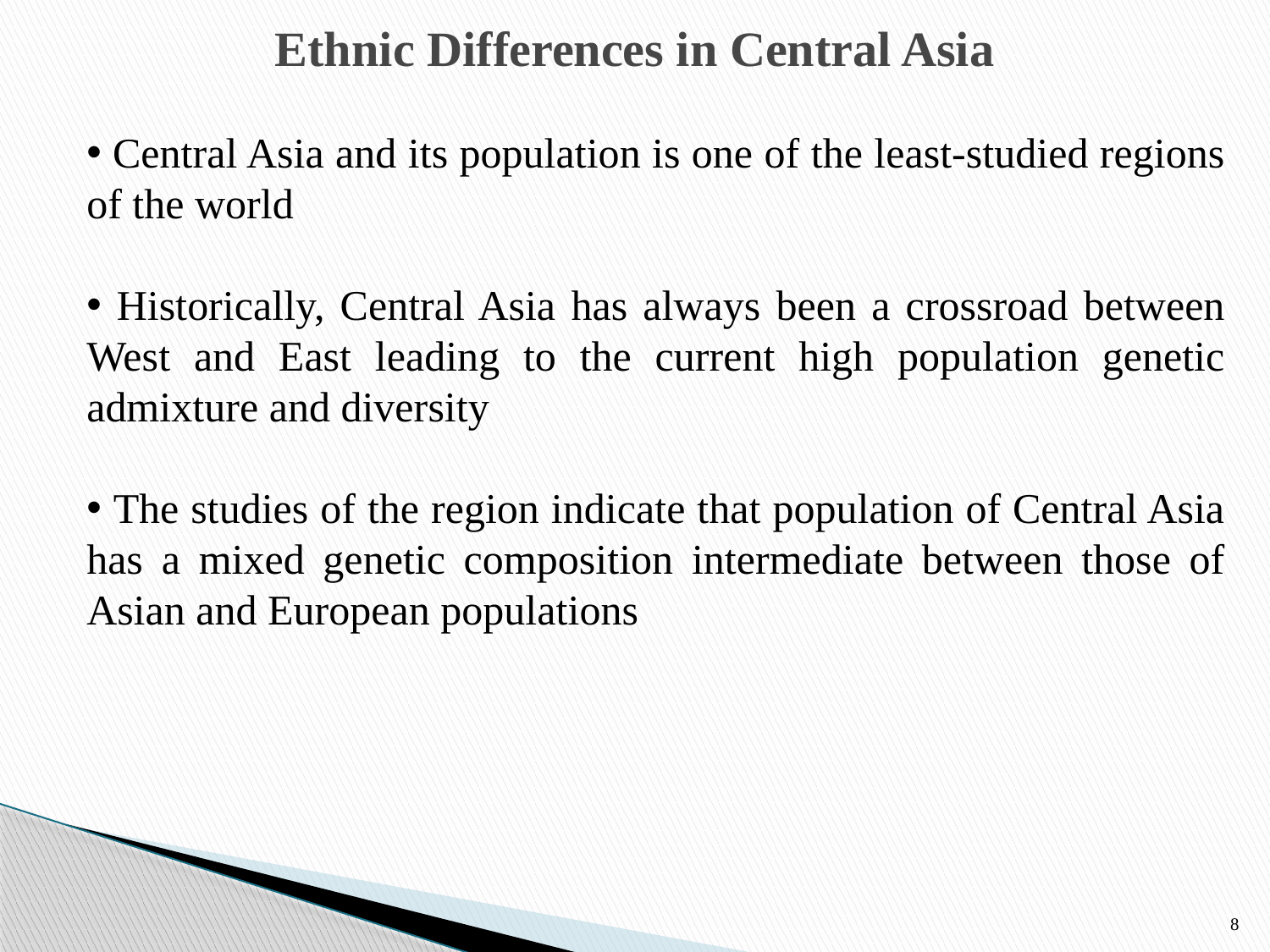

Ethnic Differences in Central Asia
 Central Asia and its population is one of the least-studied regions of the world

 Historically, Central Asia has always been a crossroad between West and East leading to the current high population genetic admixture and diversity

 The studies of the region indicate that population of Central Asia has a mixed genetic composition intermediate between those of Asian and European populations
8